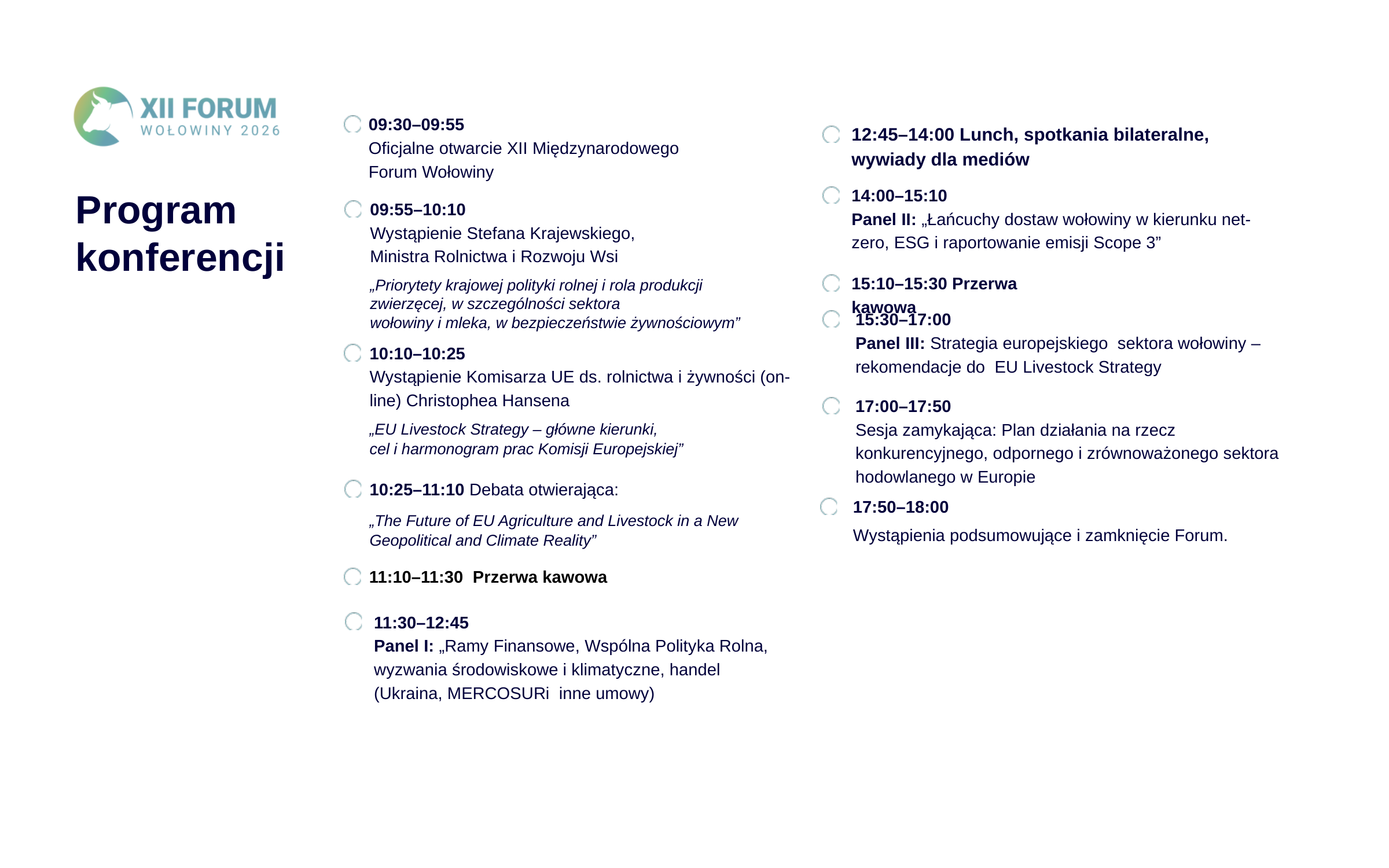

09:30–09:55
Oficjalne otwarcie XII Międzynarodowego
Forum Wołowiny

12:45–14:00 Lunch, spotkania bilateralne, wywiady dla mediów

14:00–15:10
Panel II: „Łańcuchy dostaw wołowiny w kierunku net-zero, ESG i raportowanie emisji Scope 3”

Program
konferencji

09:55–10:10
Wystąpienie Stefana Krajewskiego,
Ministra Rolnictwa i Rozwoju Wsi

15:10–15:30 Przerwa kawowa

„Priorytety krajowej polityki rolnej i rola produkcji
zwierzęcej, w szczególności sektora
wołowiny i mleka, w bezpieczeństwie żywnościowym”
15:30–17:00
Panel III: Strategia europejskiego  sektora wołowiny – rekomendacje do  EU Livestock Strategy

10:10–10:25
Wystąpienie Komisarza UE ds. rolnictwa i żywności (on-line) Christophea Hansena

17:00–17:50
Sesja zamykająca: Plan działania na rzecz konkurencyjnego, odpornego i zrównoważonego sektora hodowlanego w Europie

„EU Livestock Strategy – główne kierunki,
cel i harmonogram prac Komisji Europejskiej”
10:25–11:10 Debata otwierająca:

17:50–18:00
Wystąpienia podsumowujące i zamknięcie Forum.

„The Future of EU Agriculture and Livestock in a New Geopolitical and Climate Reality”
11:10–11:30  Przerwa kawowa

11:30–12:45
Panel I: „Ramy Finansowe, Wspólna Polityka Rolna, wyzwania środowiskowe i klimatyczne, handel (Ukraina, MERCOSURi  inne umowy)